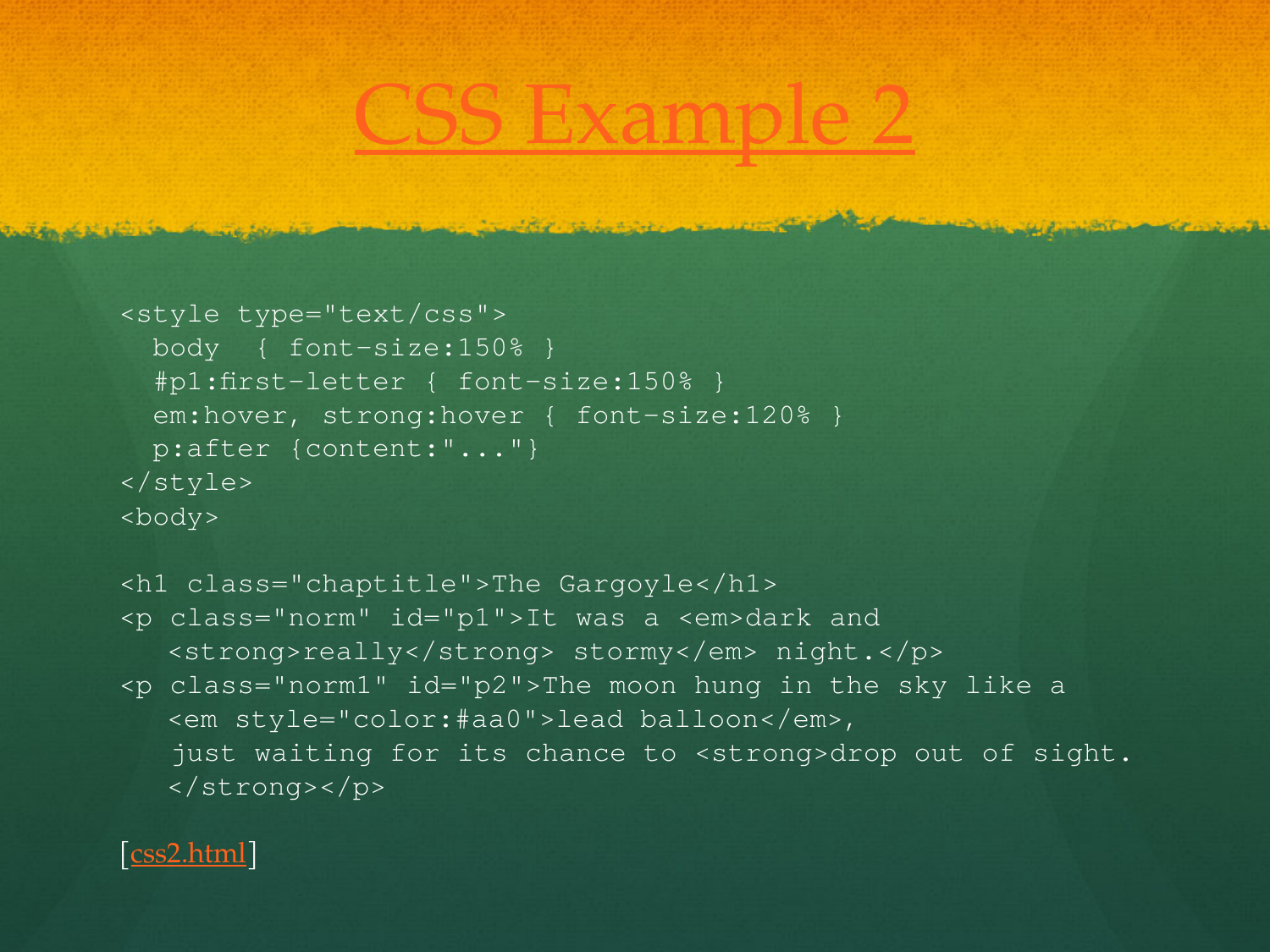

# CSS Example 2
<style type="text/css">
  body  { font-size:150% }
  #p1:first-letter { font-size:150% }
  em:hover, strong:hover { font-size:120% }
  p:after {content:"..."}
</style>
<body>

<h1 class="chaptitle">The Gargoyle</h1>
<p class="norm" id="p1">It was a <em>dark and <strong>really</strong> stormy</em> night.</p>
<p class="norm1" id="p2">The moon hung in the sky like a
<em style="color:#aa0">lead balloon</em>,
   just waiting for its chance to <strong>drop out of sight.
</strong></p>

[css2.html]